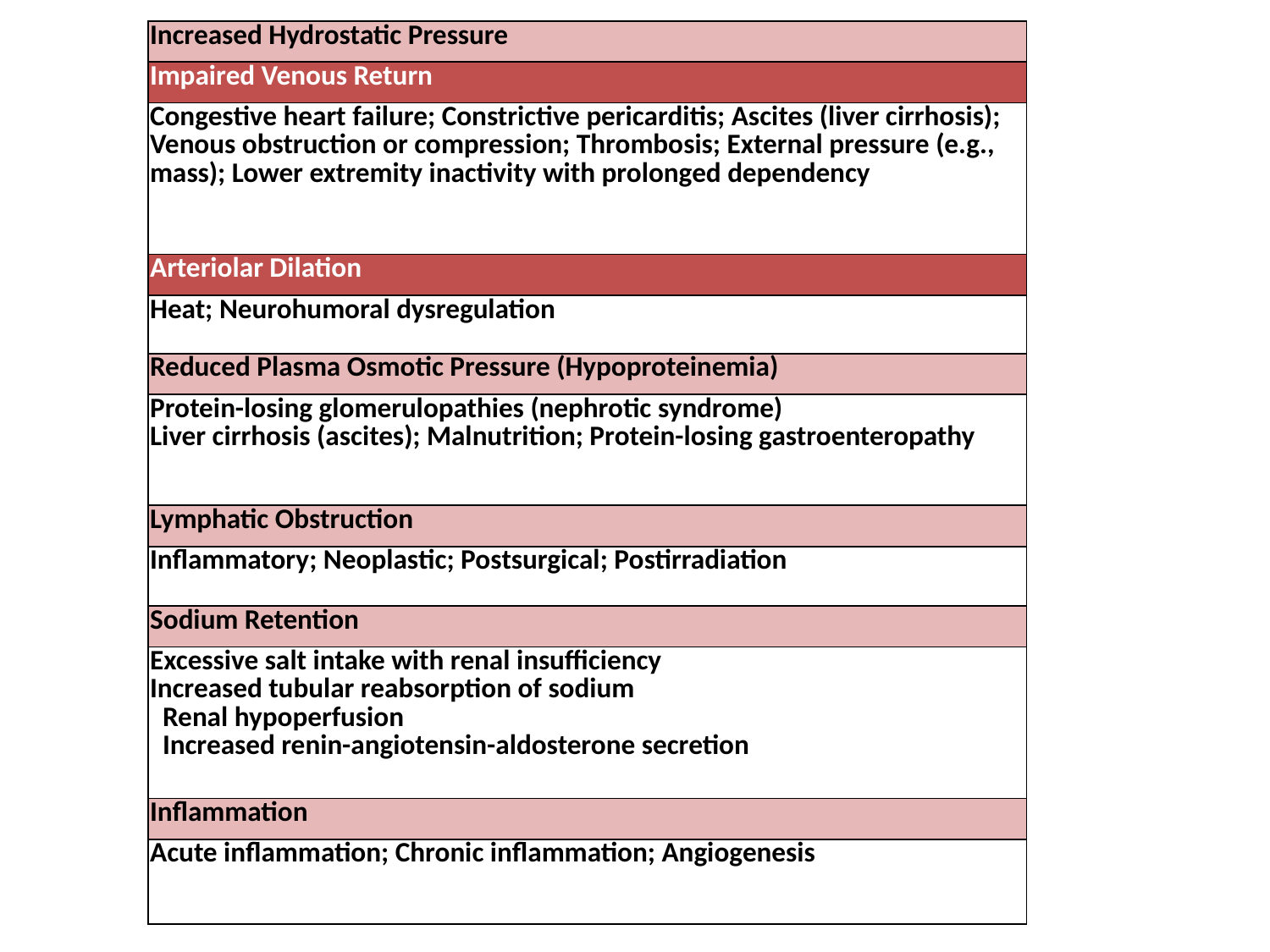

| Increased Hydrostatic Pressure |
| --- |
| Impaired Venous Return |
| Congestive heart failure; Constrictive pericarditis; Ascites (liver cirrhosis); Venous obstruction or compression; Thrombosis; External pressure (e.g., mass); Lower extremity inactivity with prolonged dependency |
| Arteriolar Dilation |
| Heat; Neurohumoral dysregulation |
| Reduced Plasma Osmotic Pressure (Hypoproteinemia) |
| Protein-losing glomerulopathies (nephrotic syndrome) Liver cirrhosis (ascites); Malnutrition; Protein-losing gastroenteropathy |
| Lymphatic Obstruction |
| Inflammatory; Neoplastic; Postsurgical; Postirradiation |
| Sodium Retention |
| Excessive salt intake with renal insufficiency Increased tubular reabsorption of sodium   Renal hypoperfusion   Increased renin-angiotensin-aldosterone secretion |
| Inflammation |
| Acute inflammation; Chronic inflammation; Angiogenesis |